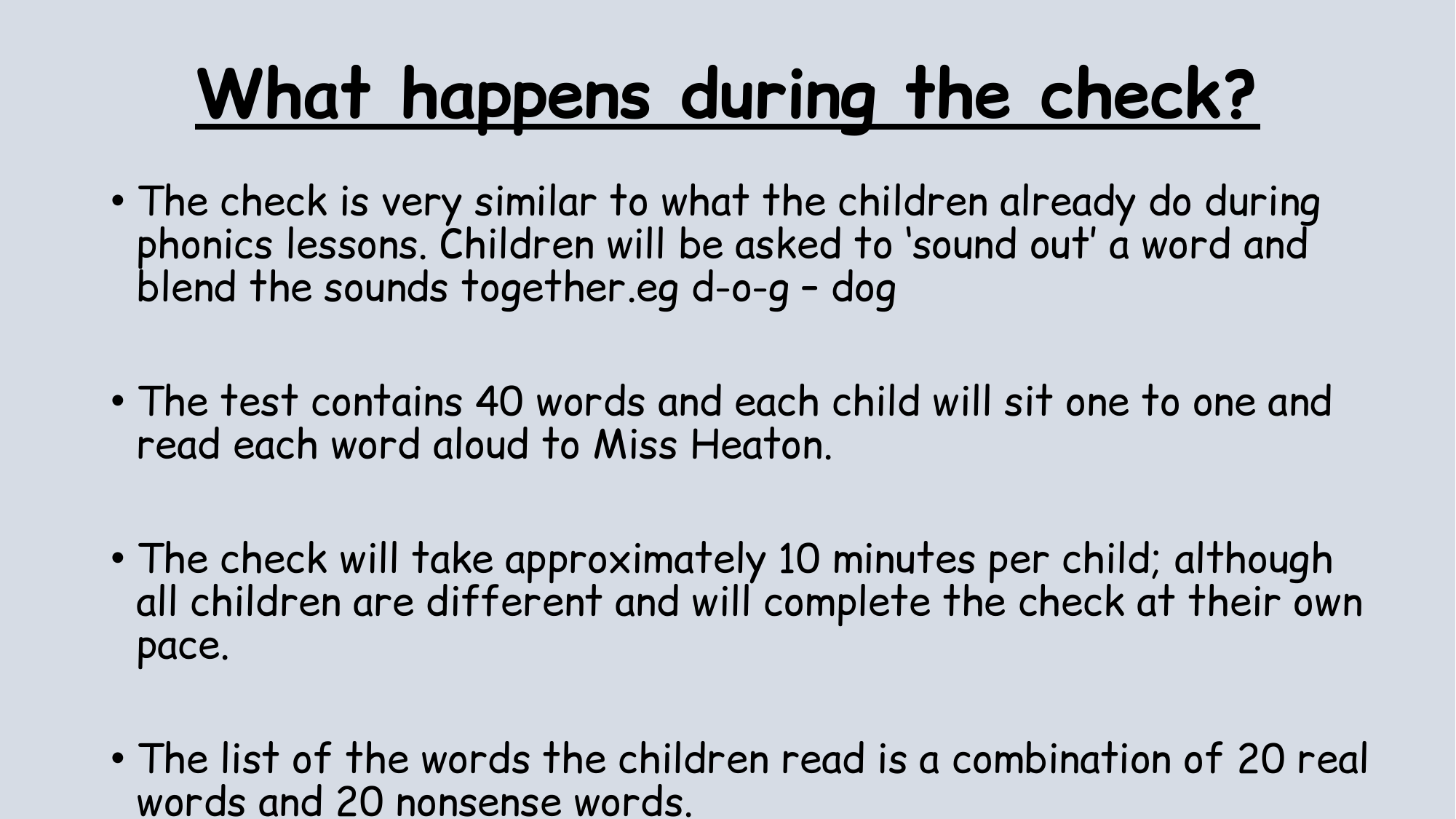

# What happens during the check?
The check is very similar to what the children already do during phonics lessons. Children will be asked to ‘sound out’ a word and blend the sounds together.eg d-o-g – dog

The test contains 40 words and each child will sit one to one and read each word aloud to Miss Heaton.

The check will take approximately 10 minutes per child; although all children are different and will complete the check at their own pace.

The list of the words the children read is a combination of 20 real words and 20 nonsense words.